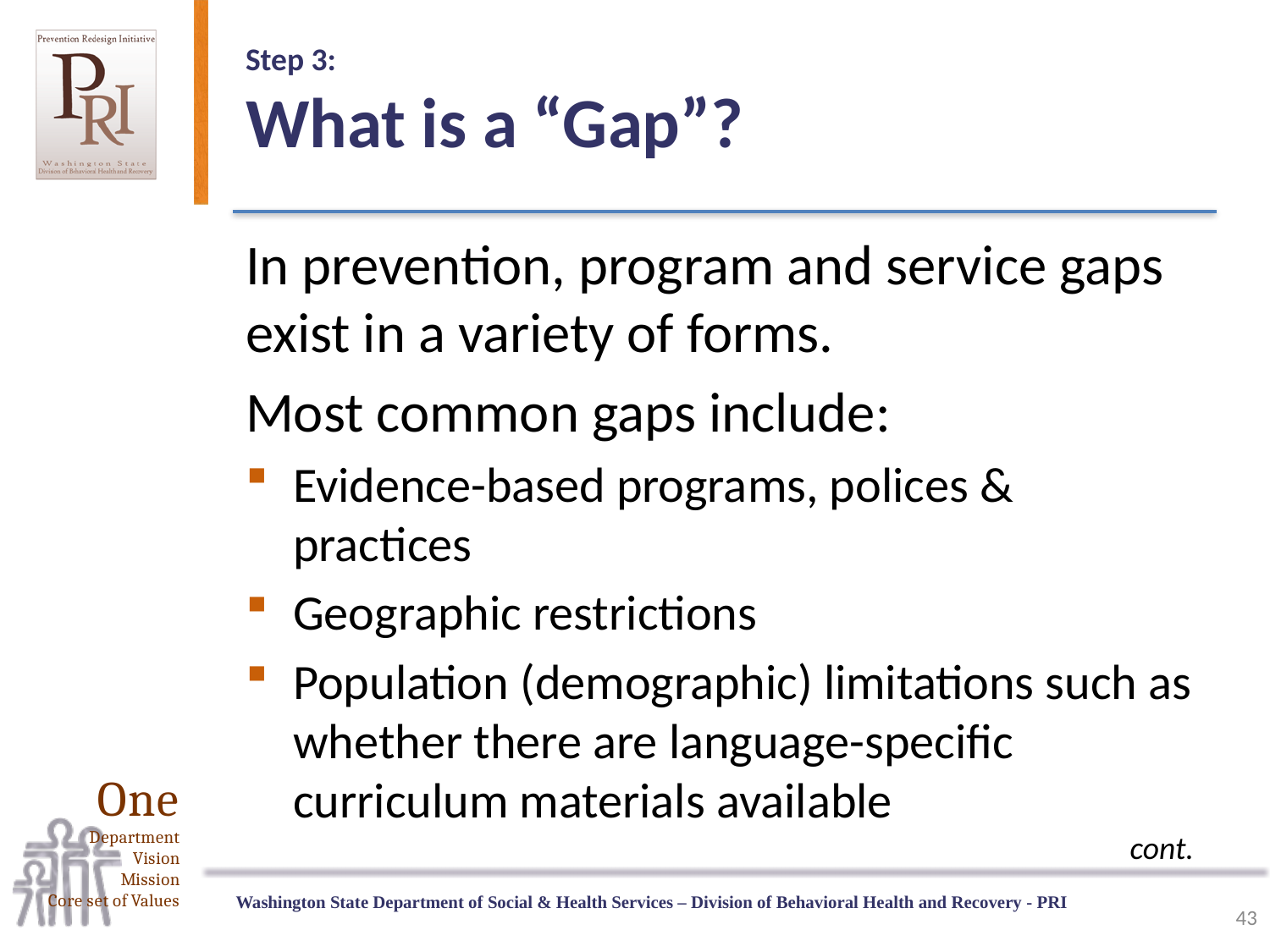

# Step 3: What is a “Gap”?
In prevention, program and service gaps exist in a variety of forms.
Most common gaps include:
Evidence-based programs, polices & practices
Geographic restrictions
Population (demographic) limitations such as whether there are language-specific curriculum materials available
cont.

43